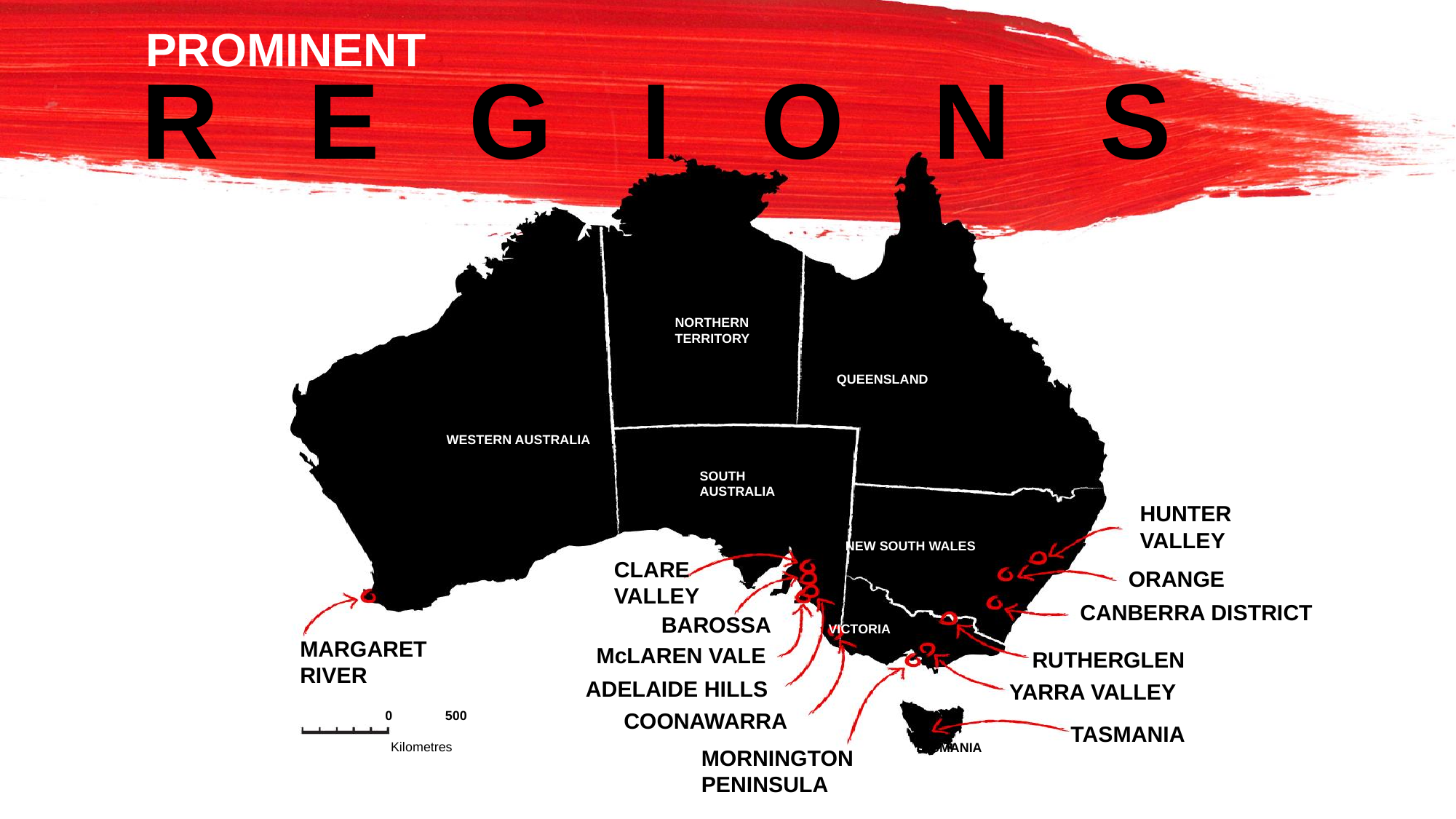

PROMINENT
R   E   G   I   O   N   S
NORTHERN TERRITORY
QUEENSLAND
WESTERN AUSTRALIA
SOUTH
AUSTRALIA
HUNTER
VALLEY
NEW SOUTH WALES
CLARE
VALLEY
ORANGE
CANBERRA DISTRICT
BAROSSA
VICTORIA
MARGARET
RIVER
McLAREN VALE
RUTHERGLEN
ADELAIDE HILLS
YARRA VALLEY
COONAWARRA
0
500
TASMANIA
Kilometres
TASMANIA
MORNINGTON
PENINSULA